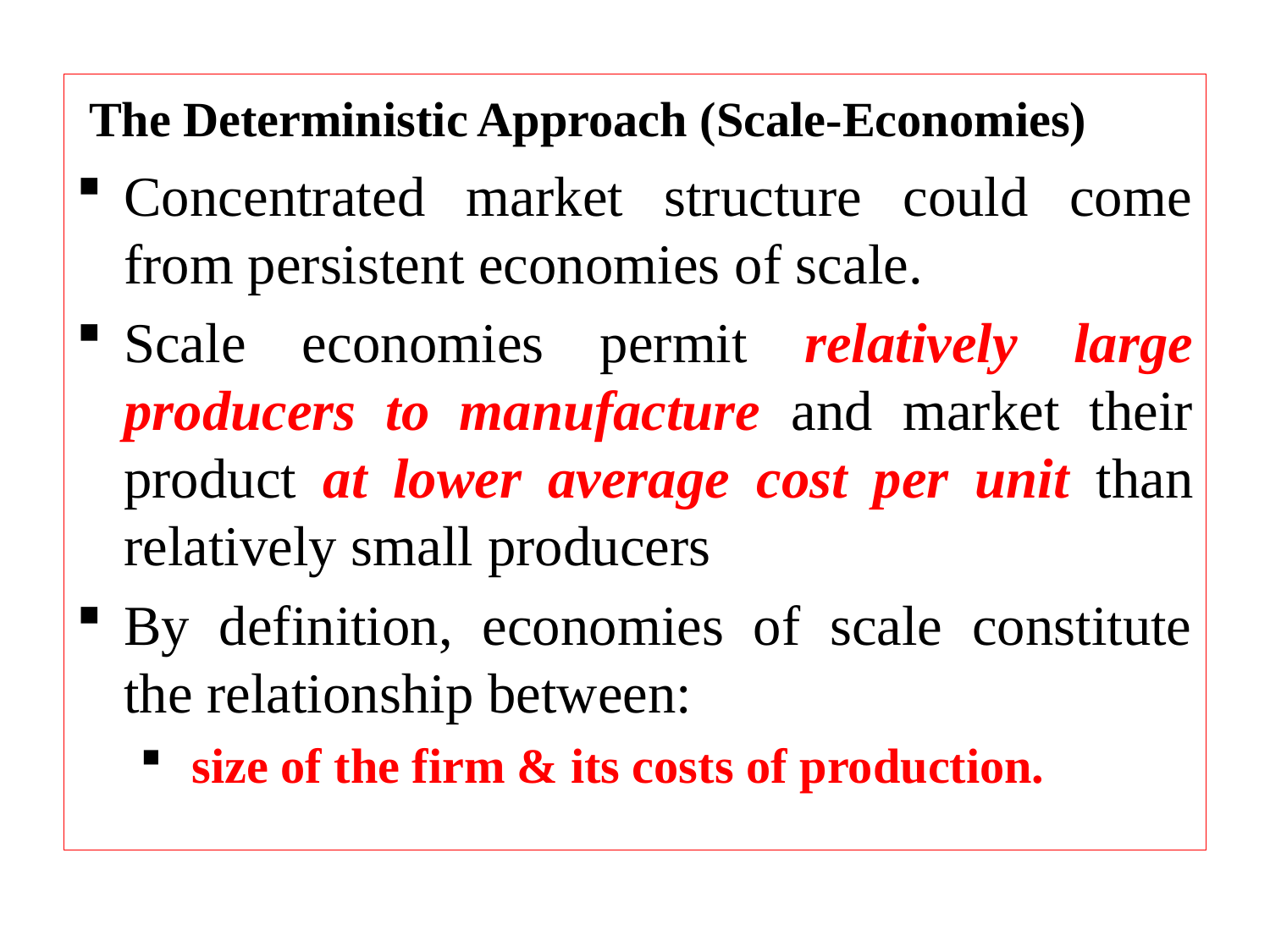

The Deterministic Approach (Scale-Economies)
Concentrated market structure could come from persistent economies of scale.
Scale economies permit relatively large producers to manufacture and market their product at lower average cost per unit than relatively small producers
By definition, economies of scale constitute the relationship between:
 size of the firm & its costs of production.